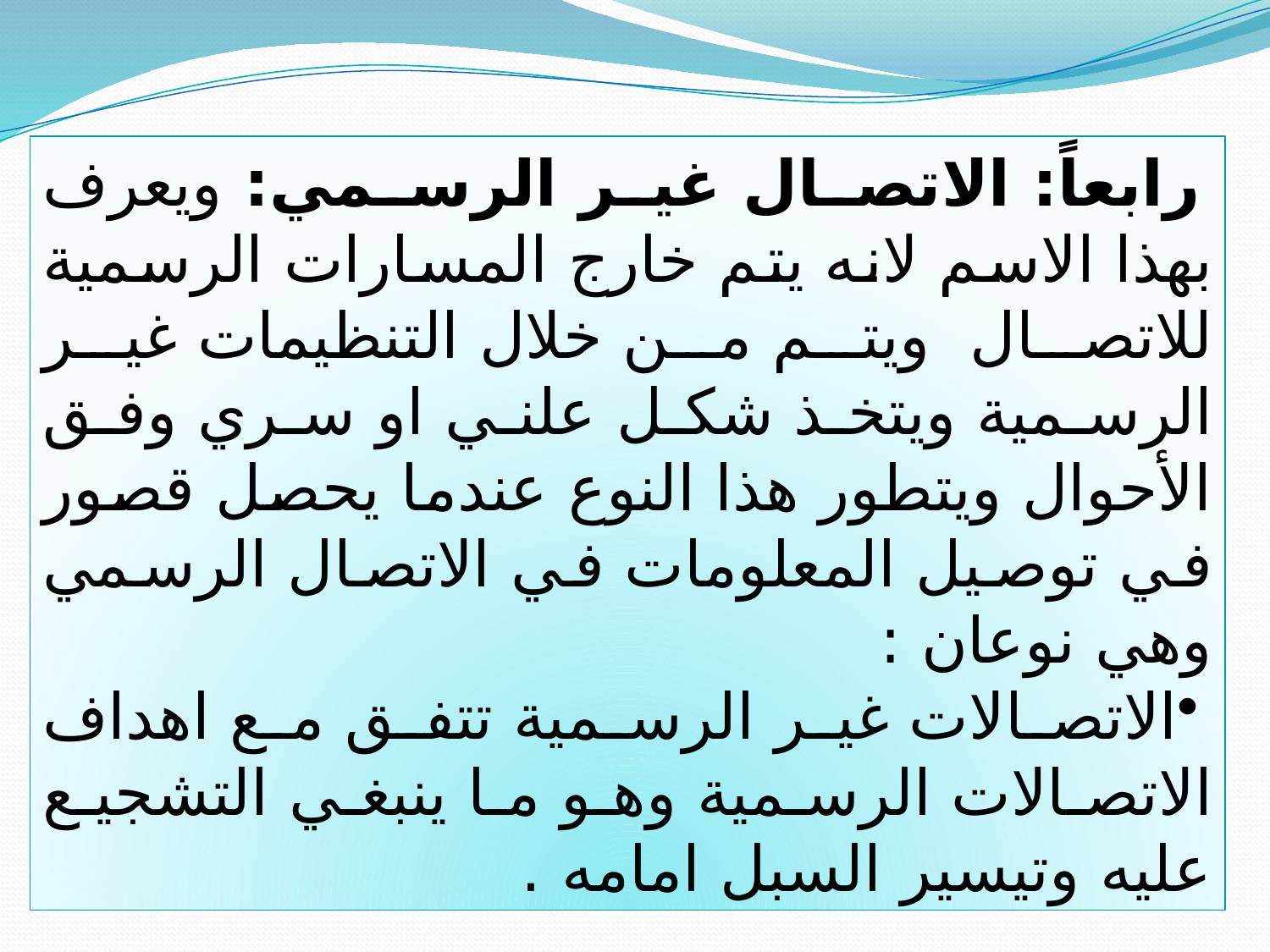

رابعاً: الاتصال غير الرسمي: ويعرف بهذا الاسم لانه يتم خارج المسارات الرسمية للاتصال  ويتم من خلال التنظيمات غير الرسمية ويتخذ شكل علني او سري وفق الأحوال ويتطور هذا النوع عندما يحصل قصور في توصيل المعلومات في الاتصال الرسمي وهي نوعان :
الاتصالات غير الرسمية تتفق مع اهداف الاتصالات الرسمية وهو ما ينبغي التشجيع عليه وتيسير السبل امامه .